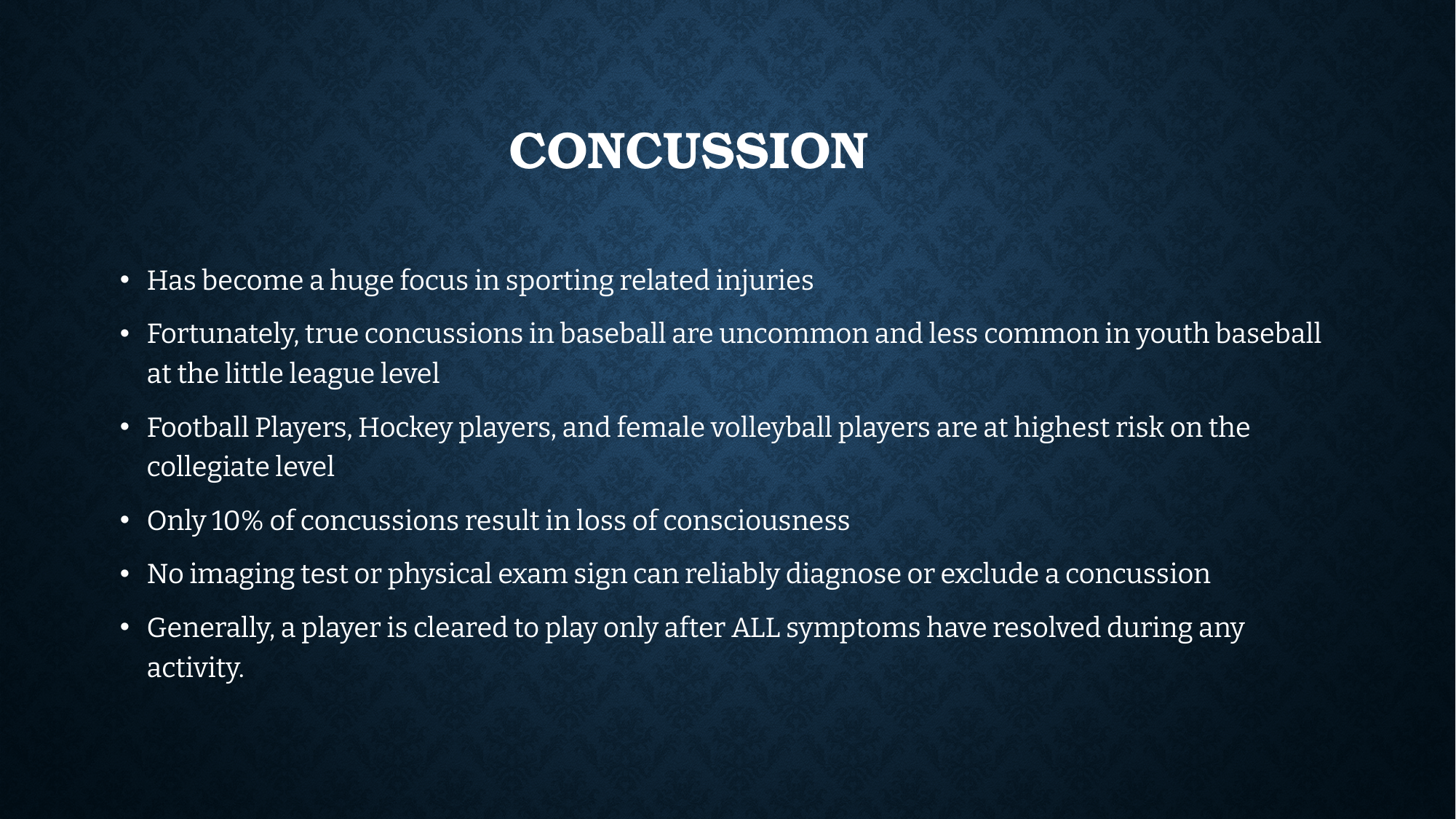

# Concussion
Has become a huge focus in sporting related injuries
Fortunately, true concussions in baseball are uncommon and less common in youth baseball at the little league level
Football Players, Hockey players, and female volleyball players are at highest risk on the collegiate level
Only 10% of concussions result in loss of consciousness
No imaging test or physical exam sign can reliably diagnose or exclude a concussion
Generally, a player is cleared to play only after ALL symptoms have resolved during any activity.